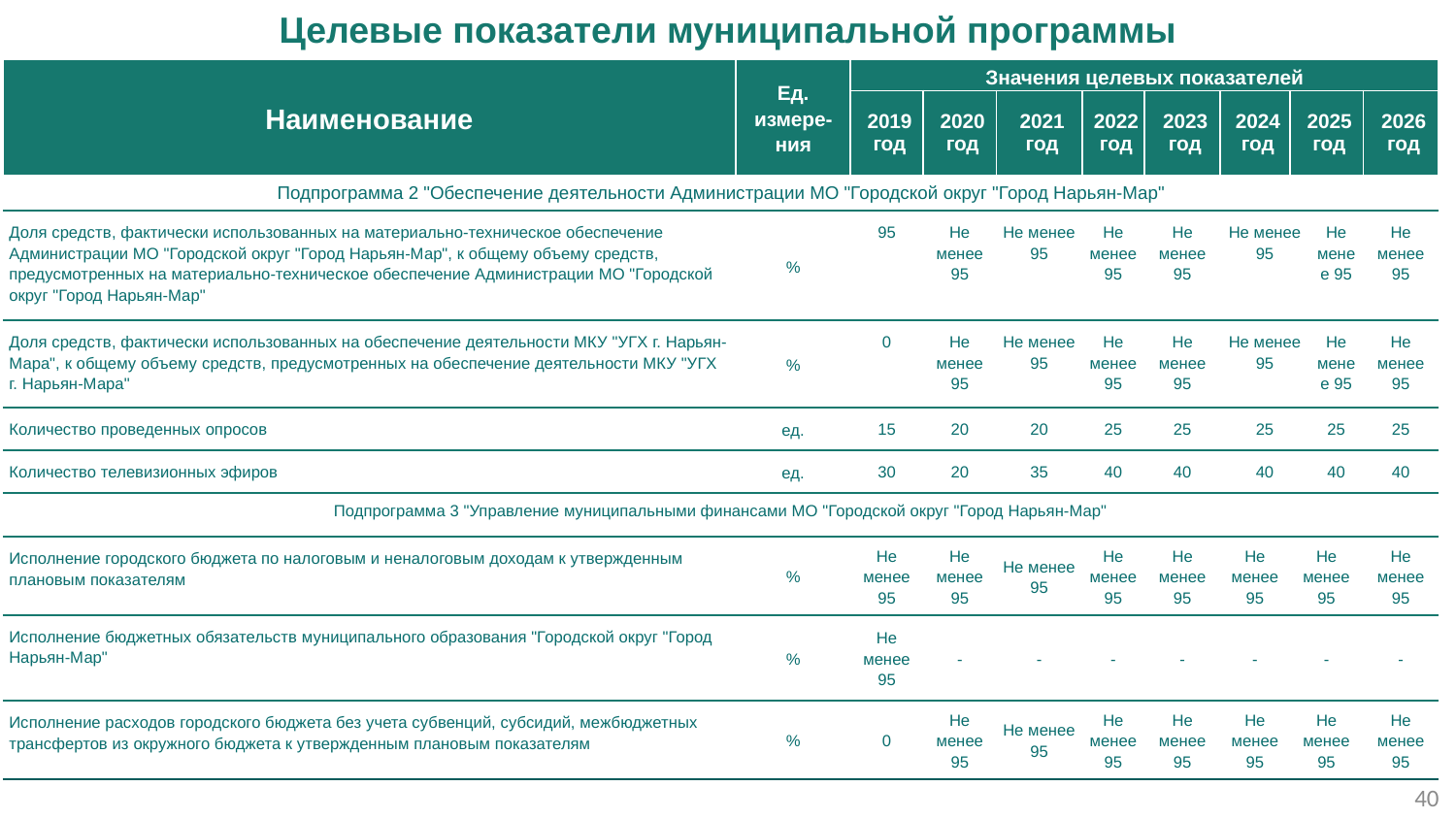

Целевые показатели муниципальной программы
| Наименование | Ед. измере-ния | Значения целевых показателей |  |  |  |  |  |  |  |  |
| --- | --- | --- | --- | --- | --- | --- | --- | --- | --- | --- |
|  |  | 2019 год | 2020 год | 2021 год | 2022 год | 2023 год | 2024 год | 2025 год |  | 2026 год |
| Подпрограмма 2 "Обеспечение деятельности Администрации МО "Городской округ "Город Нарьян-Мар" |  |  |  |  |  |  |  |  |  |  |
| Доля средств, фактически использованных на материально-техническое обеспечение Администрации МО "Городской округ "Город Нарьян-Мар", к общему объему средств, предусмотренных на материально-техническое обеспечение Администрации МО "Городской округ "Город Нарьян-Мар" | % | 95 | Не менее 95 | Не менее 95 | Не менее 95 | Не менее 95 | Не менее 95 |  | Не менее 95 | Не менее 95 |
| Доля средств, фактически использованных на обеспечение деятельности МКУ "УГХ г. Нарьян-Мара", к общему объему средств, предусмотренных на обеспечение деятельности МКУ "УГХ г. Нарьян-Мара" | % | 0 | Не менее 95 | Не менее 95 | Не менее 95 | Не менее 95 | Не менее 95 |  | Не менее 95 | Не менее 95 |
| Количество проведенных опросов | ед. | 15 | 20 | 20 | 25 | 25 | 25 |  | 25 | 25 |
| Количество телевизионных эфиров | ед. | 30 | 20 | 35 | 40 | 40 | 40 |  | 40 | 40 |
| Подпрограмма 3 "Управление муниципальными финансами МО "Городской округ "Город Нарьян-Мар" |  |  |  |  |  |  |  |  |  |  |
| Исполнение городского бюджета по налоговым и неналоговым доходам к утвержденным плановым показателям | % | Не менее 95 | Не менее 95 | Не менее 95 | Не менее 95 | Не менее 95 | Не менее 95 | Не менее 95 |  | Не менее 95 |
| Исполнение бюджетных обязательств муниципального образования "Городской округ "Город Нарьян-Мар" | % | Не менее 95 | - | - | - | - | - | - |  | - |
| Исполнение расходов городского бюджета без учета субвенций, субсидий, межбюджетных трансфертов из окружного бюджета к утвержденным плановым показателям | % | 0 | Не менее 95 | Не менее 95 | Не менее 95 | Не менее 95 | Не менее 95 | Не менее 95 |  | Не менее 95 |
40